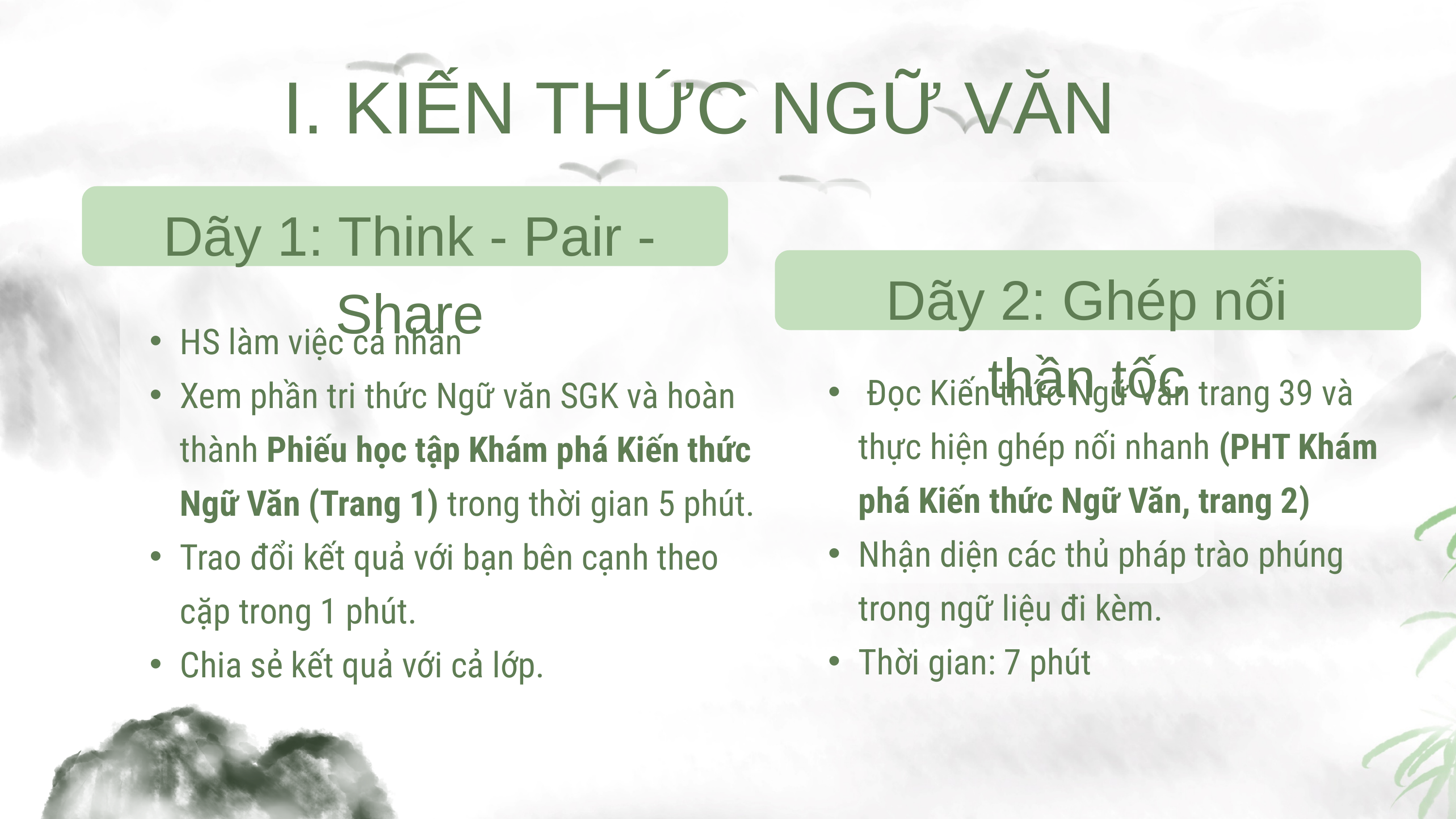

I. KIẾN THỨC NGỮ VĂN

Dãy 1: Think - Pair - Share

Dãy 2: Ghép nối thần tốc

HS làm việc cá nhân
Xem phần tri thức Ngữ văn SGK và hoàn thành Phiếu học tập Khám phá Kiến thức Ngữ Văn (Trang 1) trong thời gian 5 phút.
Trao đổi kết quả với bạn bên cạnh theo cặp trong 1 phút.
Chia sẻ kết quả với cả lớp.
 Đọc Kiến thức Ngữ Văn trang 39 và thực hiện ghép nối nhanh (PHT Khám phá Kiến thức Ngữ Văn, trang 2)
Nhận diện các thủ pháp trào phúng trong ngữ liệu đi kèm.
Thời gian: 7 phút